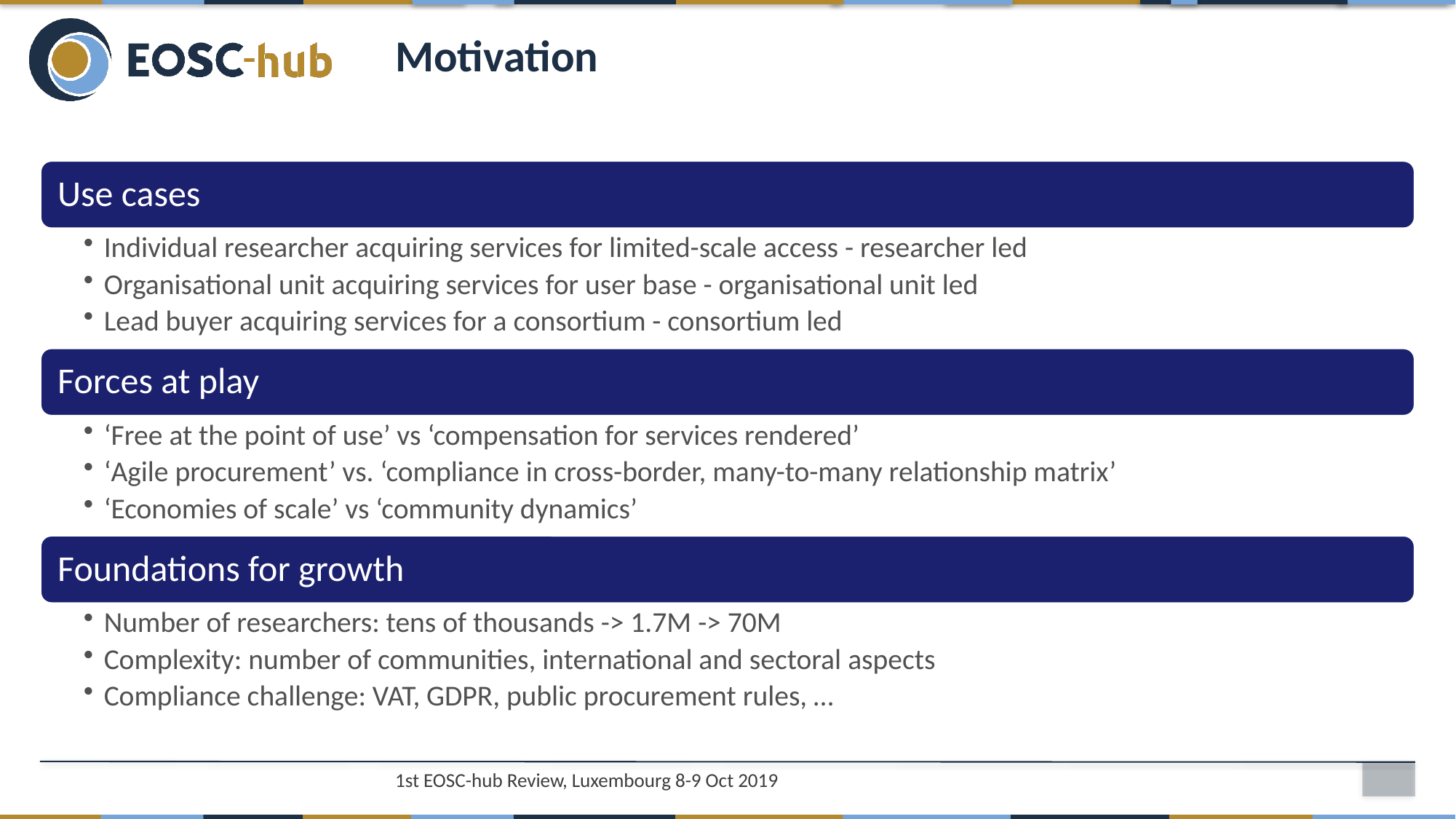

# Motivation
Use cases
Individual researcher acquiring services for limited-scale access - researcher led
Organisational unit acquiring services for user base - organisational unit led
Lead buyer acquiring services for a consortium - consortium led
Forces at play
‘Free at the point of use’ vs ‘compensation for services rendered’
‘Agile procurement’ vs. ‘compliance in cross-border, many-to-many relationship matrix’
‘Economies of scale’ vs ‘community dynamics’
Foundations for growth
Number of researchers: tens of thousands -> 1.7M -> 70M
Complexity: number of communities, international and sectoral aspects
Compliance challenge: VAT, GDPR, public procurement rules, …
1st EOSC-hub Review, Luxembourg 8-9 Oct 2019